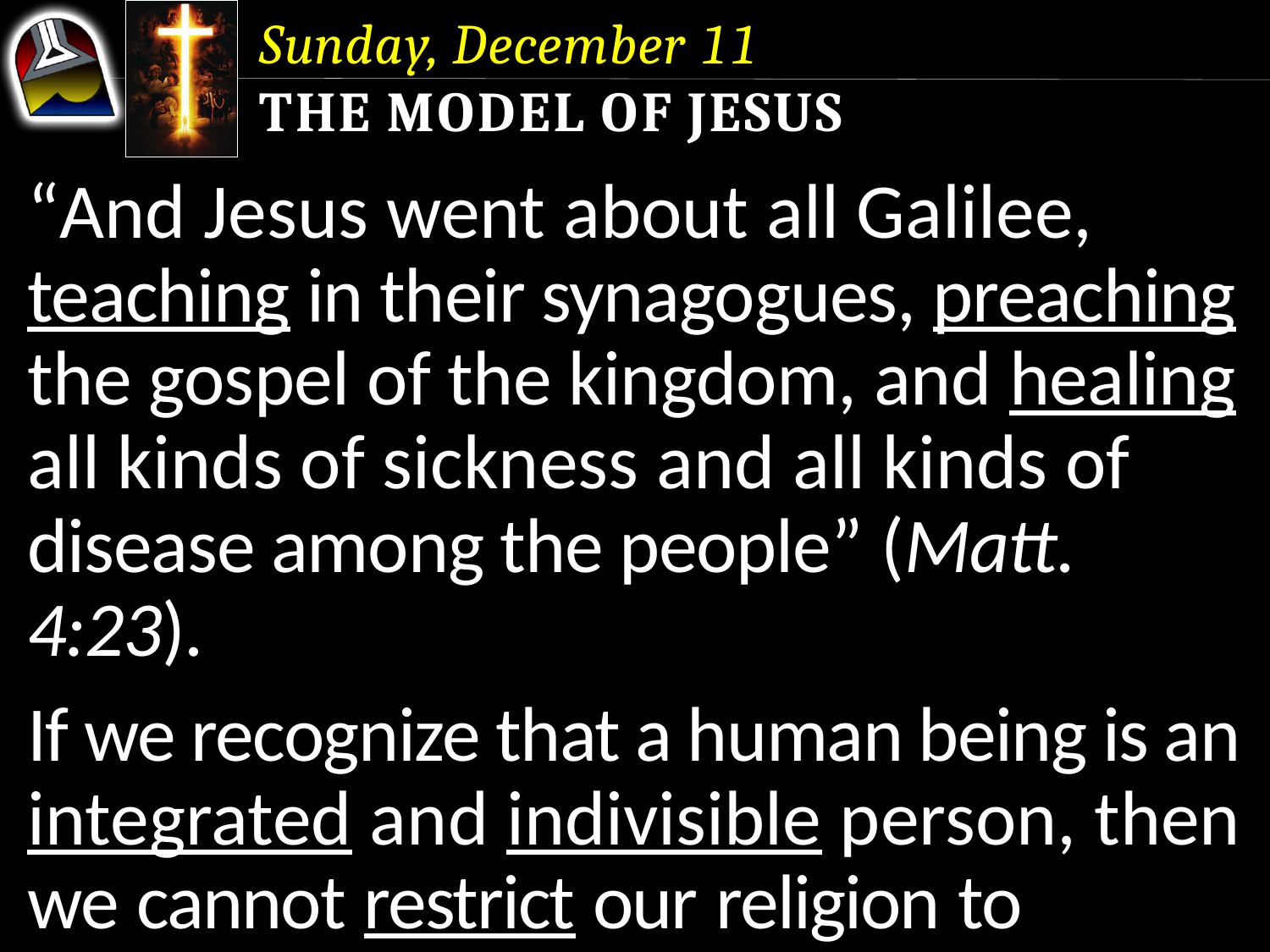

Sunday, December 11
The Model of Jesus
“And Jesus went about all Galilee, teaching in their synagogues, preaching the gospel of the kingdom, and healing all kinds of sickness and all kinds of disease among the people” (Matt. 4:23).
If we recognize that a human being is an integrated and indivisible person, then we cannot restrict our religion to spiritual matters only. The truth actually embra-
“And Jesus went about all Galilee, teaching in their synagogues, preaching the gospel of the kingdom, and healing all kinds of sickness and all kinds of disease among the people” (Matt. 4:23).
If we recognize that a human being is an integrated and indivisible person, then we cannot restrict our religion to spiritual matters only.